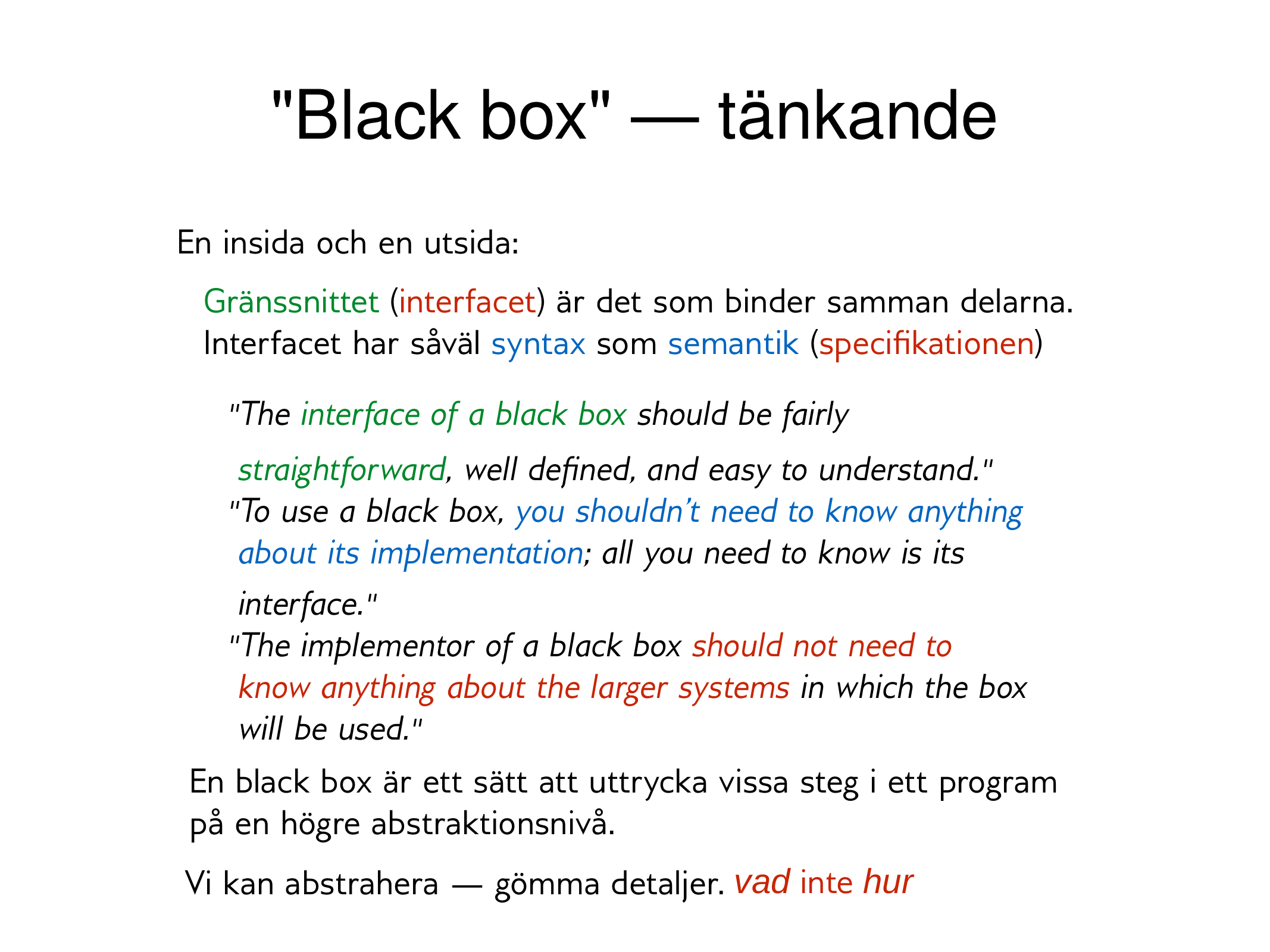

"Black box" — tänkande
En insida och en utsida:
Gränssnittet (interfacet) är det som binder samman delarna. Interfacet har såväl syntax som semantik (specifikationen)
"The interface of a black box should be fairly
 straightforward, well defined, and easy to understand."
"To use a black box, you shouldn’t need to know anything
 about its implementation; all you need to know is its
 interface."
"The implementor of a black box should not need to
 know anything about the larger systems in which the box
 will be used."
En black box är ett sätt att uttrycka vissa steg i ett program på en högre abstraktionsnivå.
vad inte hur
Vi kan abstrahera — gömma detaljer.